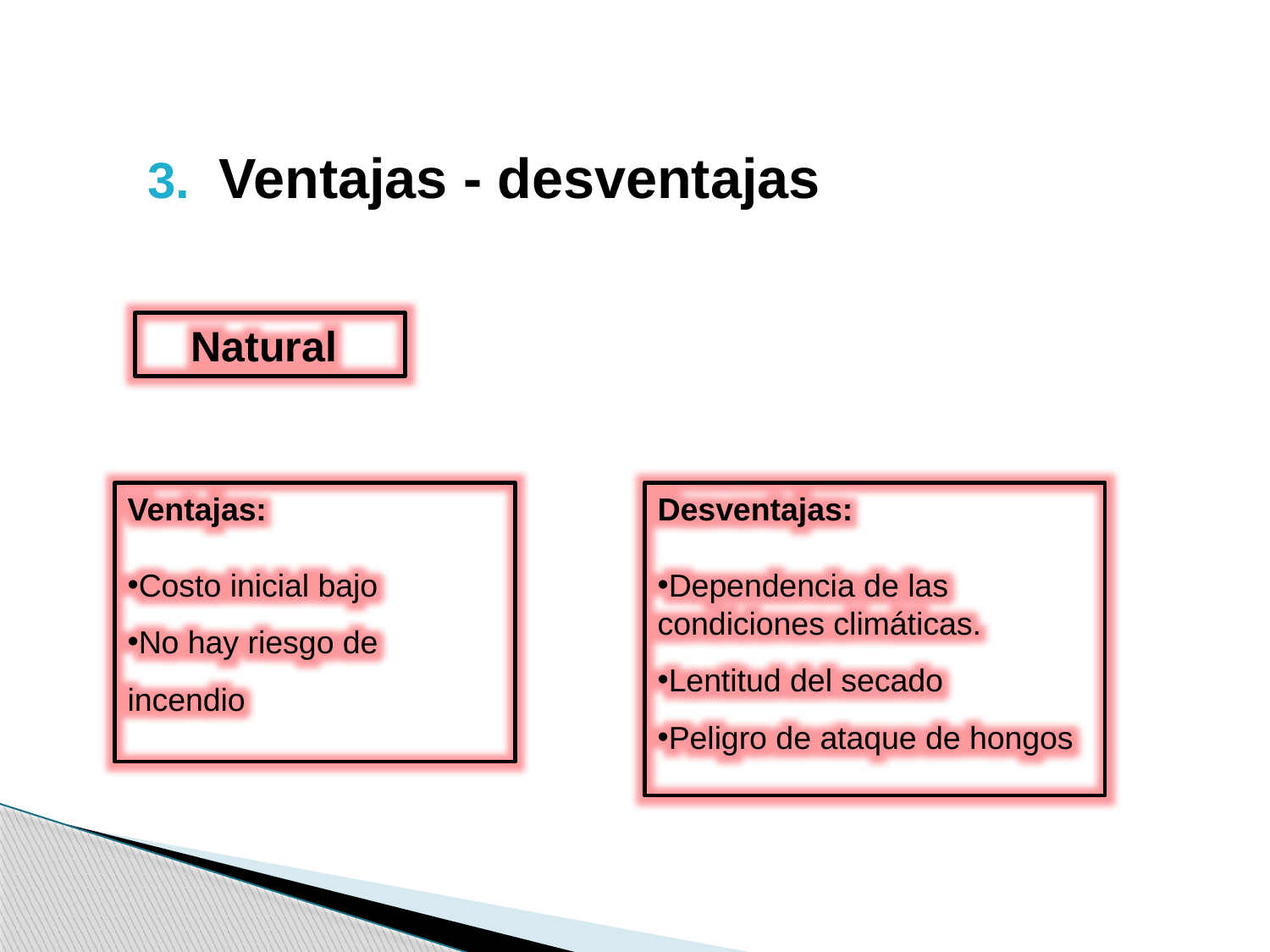

Ventajas - desventajas
Natural
Ventajas:

Costo inicial bajo
No hay riesgo de incendio

Desventajas:

Dependencia de las condiciones climáticas.
Lentitud del secado
Peligro de ataque de hongos